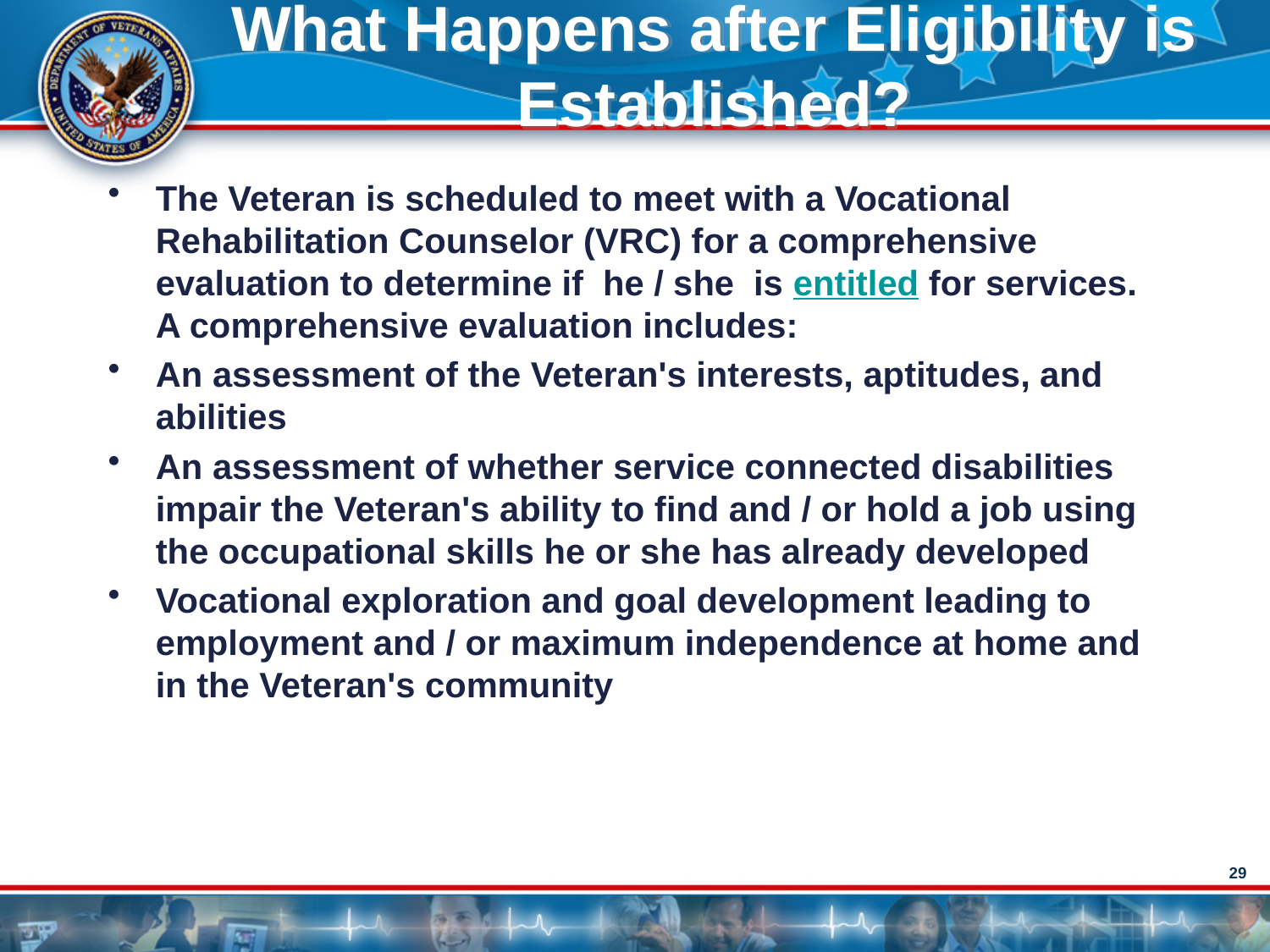

# What Happens after Eligibility is Established?
The Veteran is scheduled to meet with a Vocational Rehabilitation Counselor (VRC) for a comprehensive evaluation to determine if  he / she  is entitled for services. A comprehensive evaluation includes:
An assessment of the Veteran's interests, aptitudes, and abilities
An assessment of whether service connected disabilities impair the Veteran's ability to find and / or hold a job using the occupational skills he or she has already developed
Vocational exploration and goal development leading to employment and / or maximum independence at home and in the Veteran's community